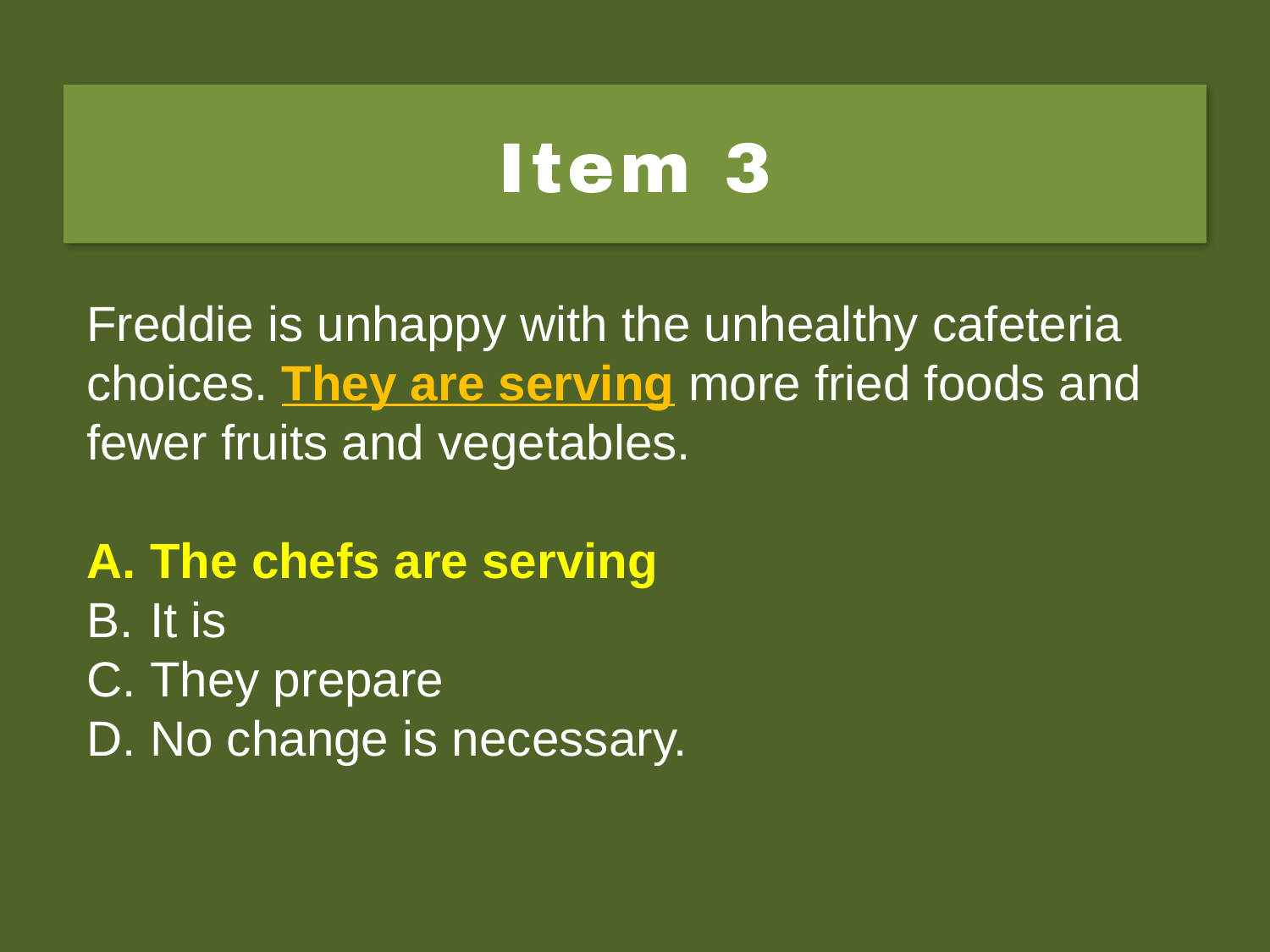

# Item 3
Freddie is unhappy with the unhealthy cafeteria choices. They are serving more fried foods and fewer fruits and vegetables.

The chefs are serving
It is
They prepare
No change is necessary.
Freddie is unhappy with the unhealthy cafeteria choices. They are serving more fried foods and fewer fruits and vegetables.

The chefs are serving
It is
They prepare
No change is necessary.
Freddie is unhappy with the unhealthy cafeteria choices. They are serving more fried foods and fewer fruits and vegetables.

The chefs are serving
It is
They prepare
No change is necessary.